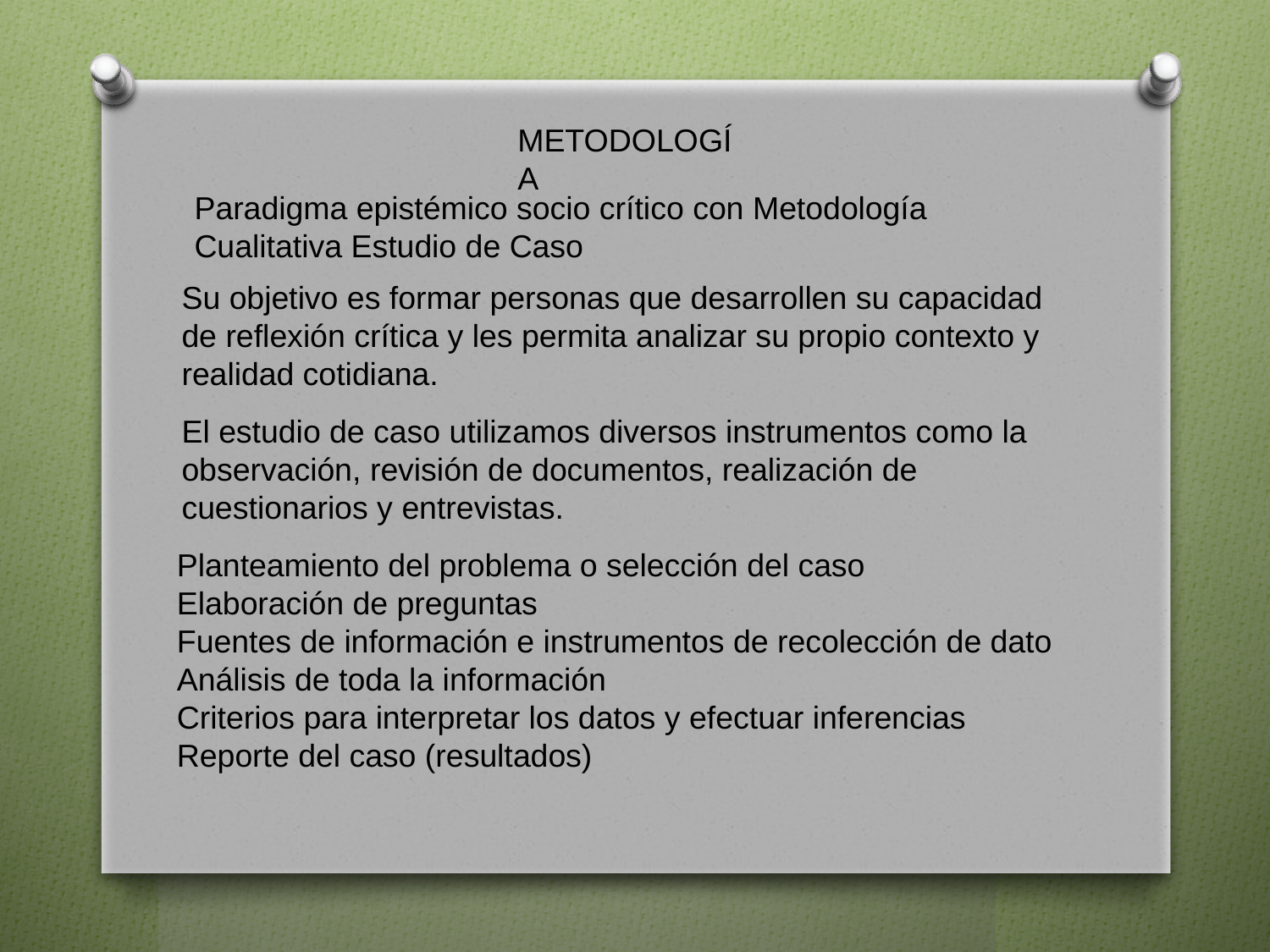

METODOLOGÍA
Paradigma epistémico socio crítico con Metodología Cualitativa Estudio de Caso
Su objetivo es formar personas que desarrollen su capacidad de reflexión crítica y les permita analizar su propio contexto y realidad cotidiana.
El estudio de caso utilizamos diversos instrumentos como la observación, revisión de documentos, realización de cuestionarios y entrevistas.
Planteamiento del problema o selección del caso
Elaboración de preguntas
Fuentes de información e instrumentos de recolección de dato
Análisis de toda la información
Criterios para interpretar los datos y efectuar inferencias
Reporte del caso (resultados)